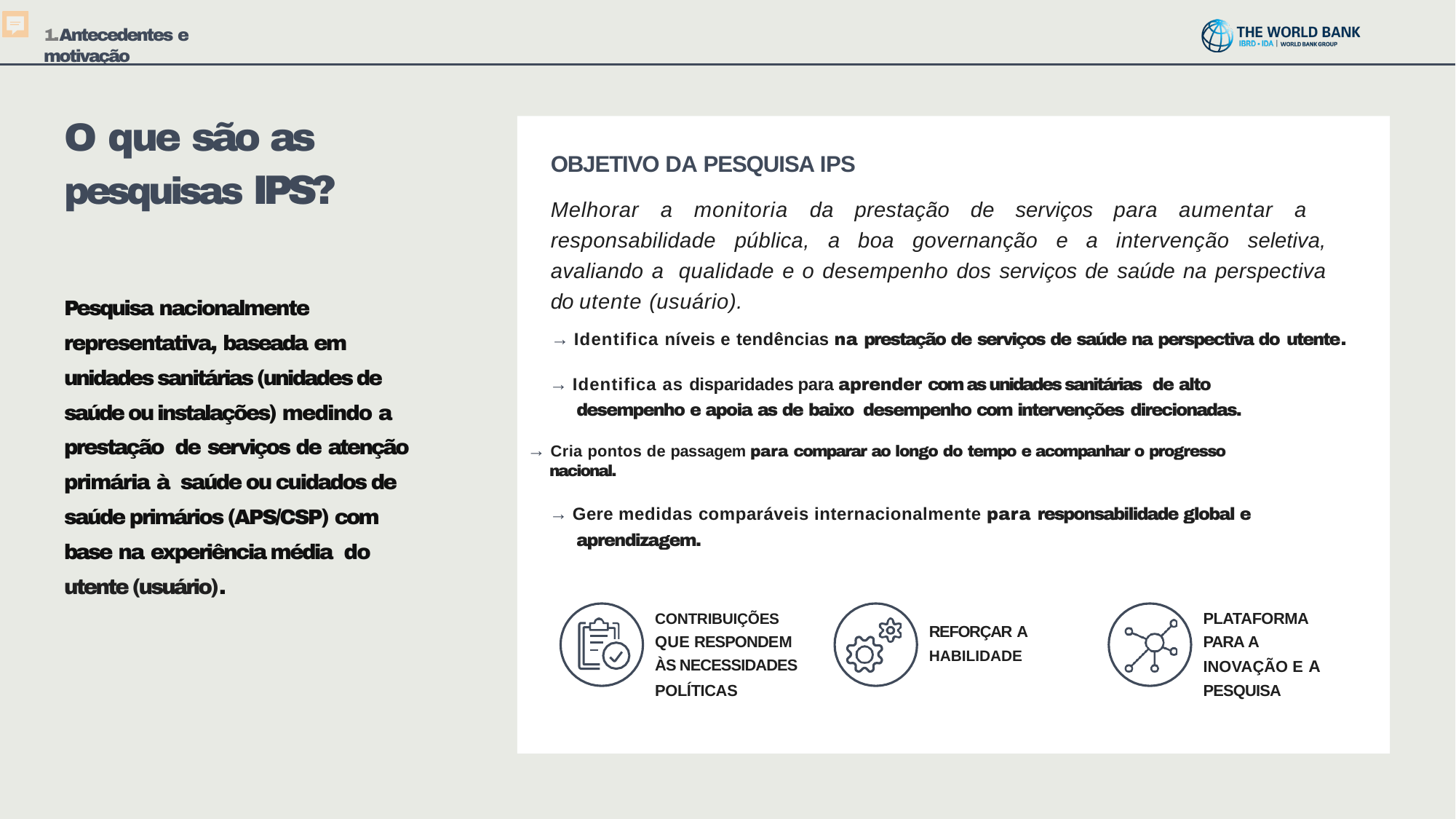

1.Antecedentes e motivação
# O que são as  pesquisas IPS?

OBJETIVO DA PESQUISA IPS
Melhorar a monitoria da prestação de serviços para aumentar a  responsabilidade pública, a boa governanção e a intervenção seletiva, avaliando a  qualidade e o desempenho dos serviços de saúde na perspectiva do utente (usuário).
Pesquisa nacionalmente  representativa, baseada em  unidades sanitárias (unidades de saúde ou instalações) medindo a prestação  de serviços de atenção primária à  saúde ou cuidados de saúde primários (APS/CSP) com base na experiência média  do  utente (usuário).
→ Identifica níveis e tendências na prestação de serviços de saúde na perspectiva do utente.
→ Identifica as disparidades para aprender com as unidades sanitárias  de alto desempenho e apoia as de baixo  desempenho com intervenções direcionadas.

 → Cria pontos de passagem para comparar ao longo do tempo e acompanhar o progresso  nacional.
→ Gere medidas comparáveis internacionalmente para responsabilidade global e  aprendizagem.
PLATAFORMA  PARA A  INOVAÇÃO E  A
PESQUISA
CONTRIBUIÇÕES  QUE RESPONDEM ÀS NECESSIDADES
POLÍTICAS

REFORÇAR A
HABILIDADE